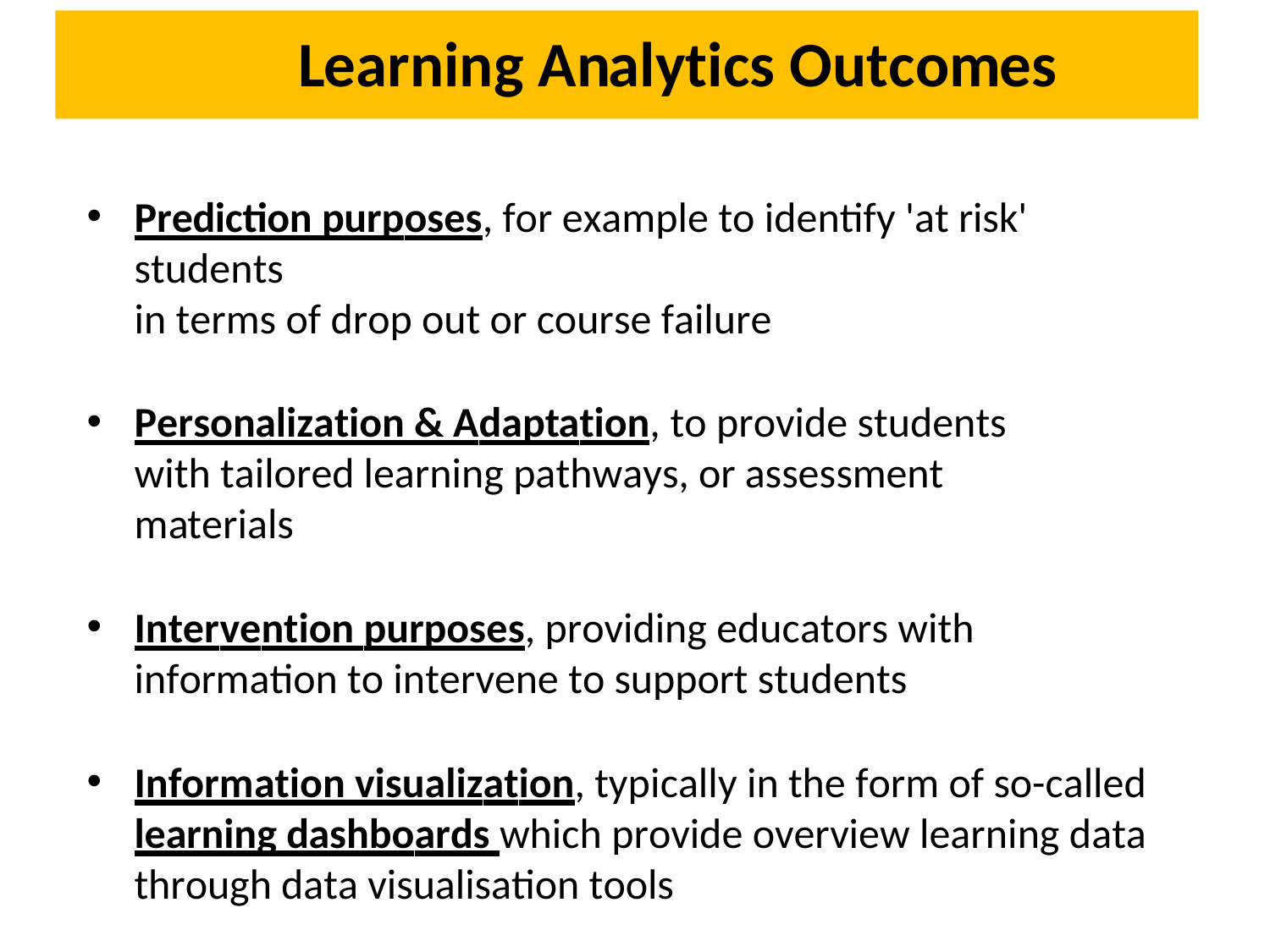

# Learning Analytics Outcomes
Prediction purposes, for example to identify 'at risk' students
in terms of drop out or course failure

Personalization & Adaptation, to provide students with tailored learning pathways, or assessment materials

Intervention purposes, providing educators with information to intervene to support students

Information visualization, typically in the form of so-called learning dashboards which provide overview learning data through data visualisation tools